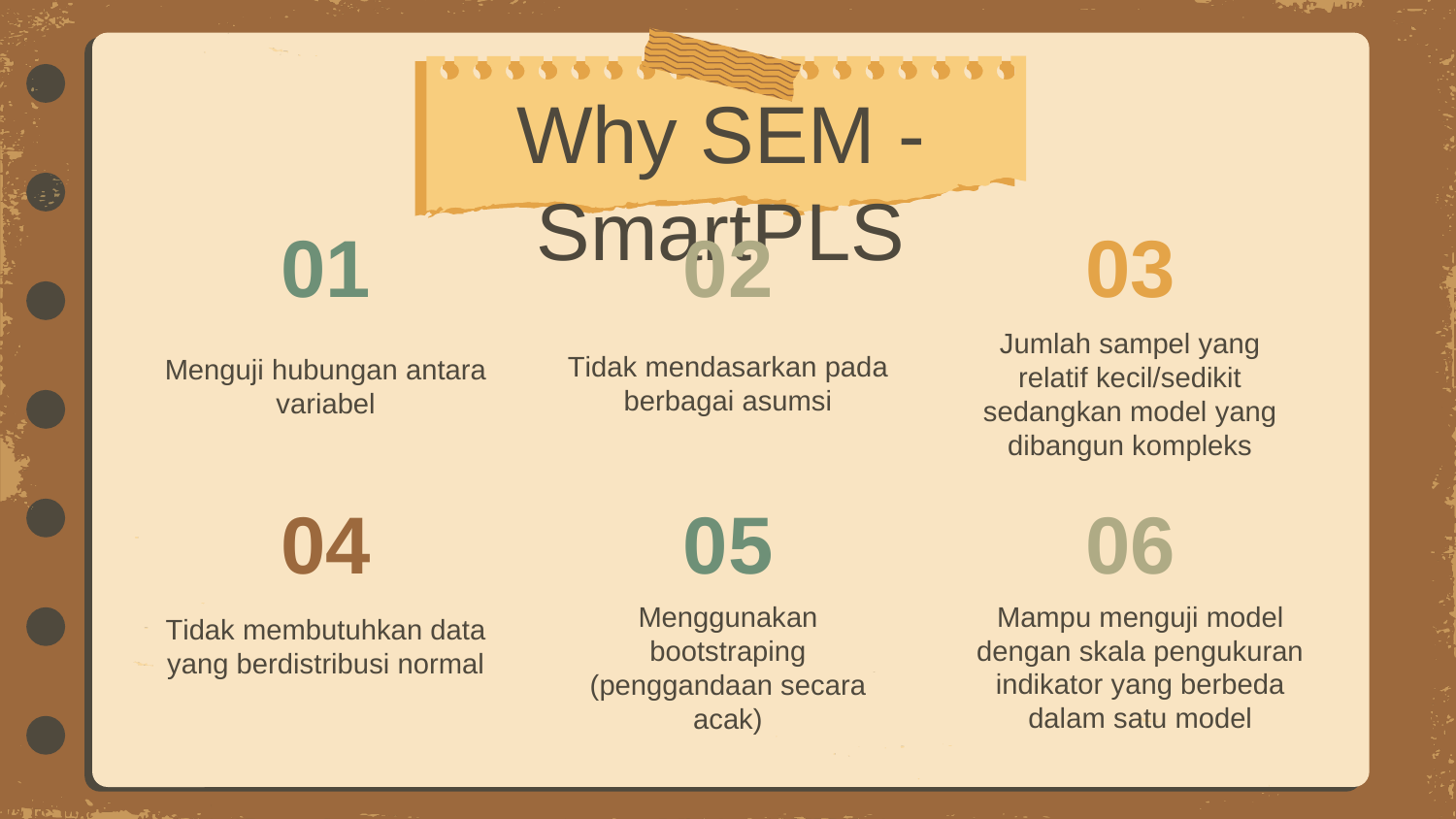

Why SEM - SmartPLS
# 01
02
03
Jumlah sampel yang relatif kecil/sedikit sedangkan model yang dibangun kompleks
Tidak mendasarkan pada berbagai asumsi
Menguji hubungan antara variabel
04
05
06
Mampu menguji model dengan skala pengukuran indikator yang berbeda dalam satu model
Menggunakan bootstraping (penggandaan secara acak)
Tidak membutuhkan data yang berdistribusi normal